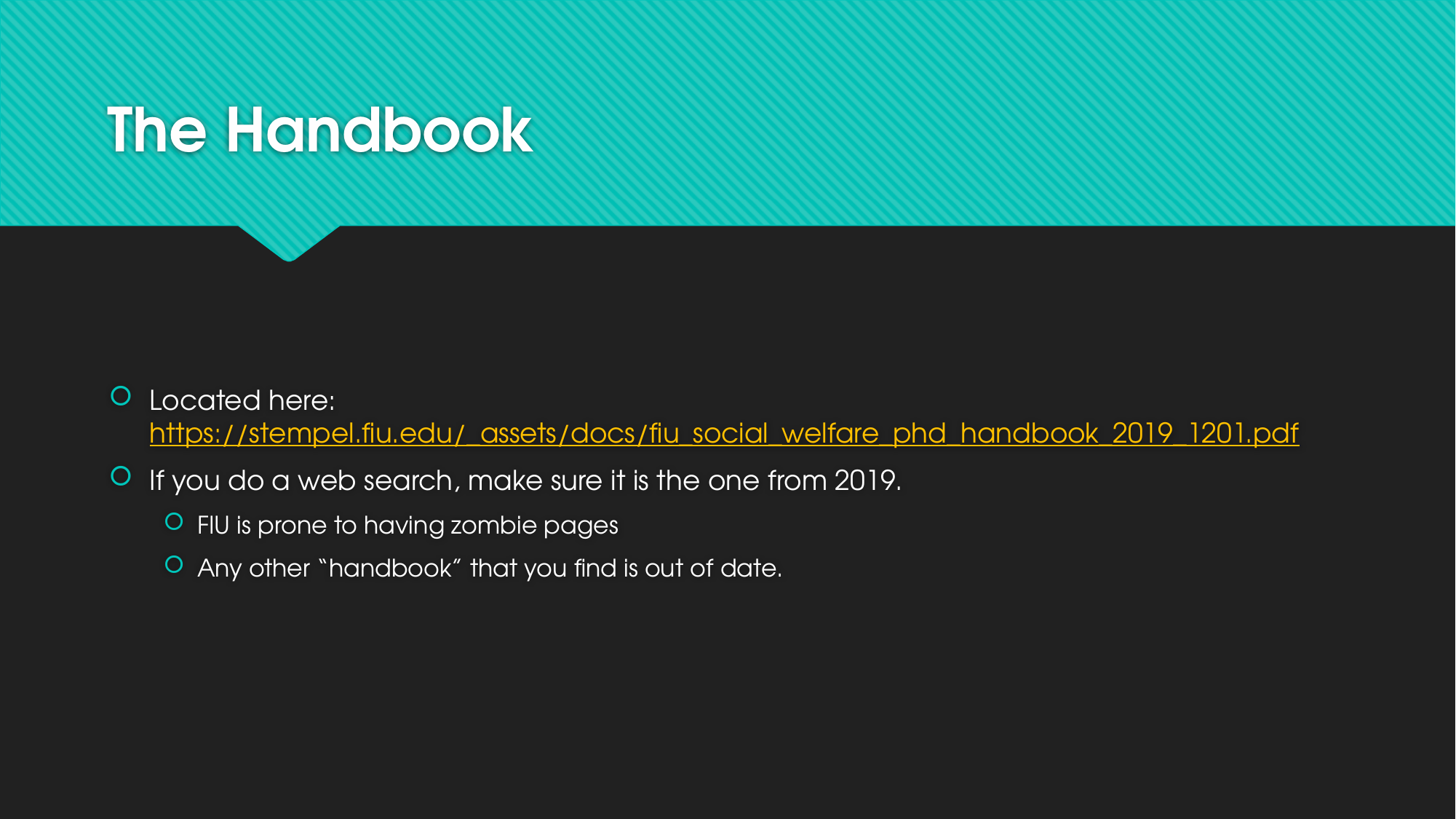

# The Handbook
Located here: https://stempel.fiu.edu/_assets/docs/fiu_social_welfare_phd_handbook_2019_1201.pdf
If you do a web search, make sure it is the one from 2019.
FIU is prone to having zombie pages
Any other “handbook” that you find is out of date.